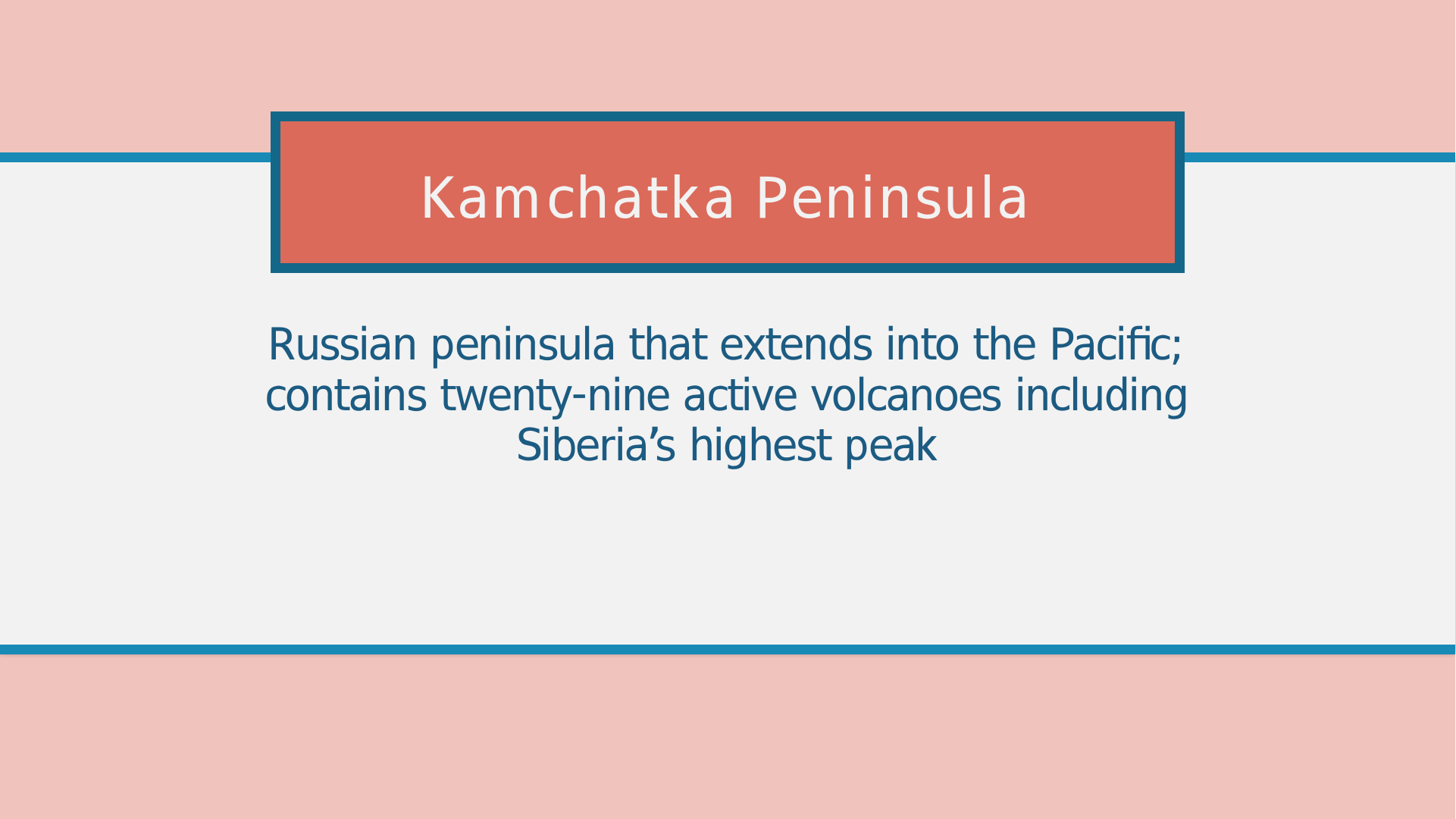

# Kamchatka Peninsula
Russian peninsula that extends into the Pacific; contains twenty-nine active volcanoes including Siberia’s highest peak